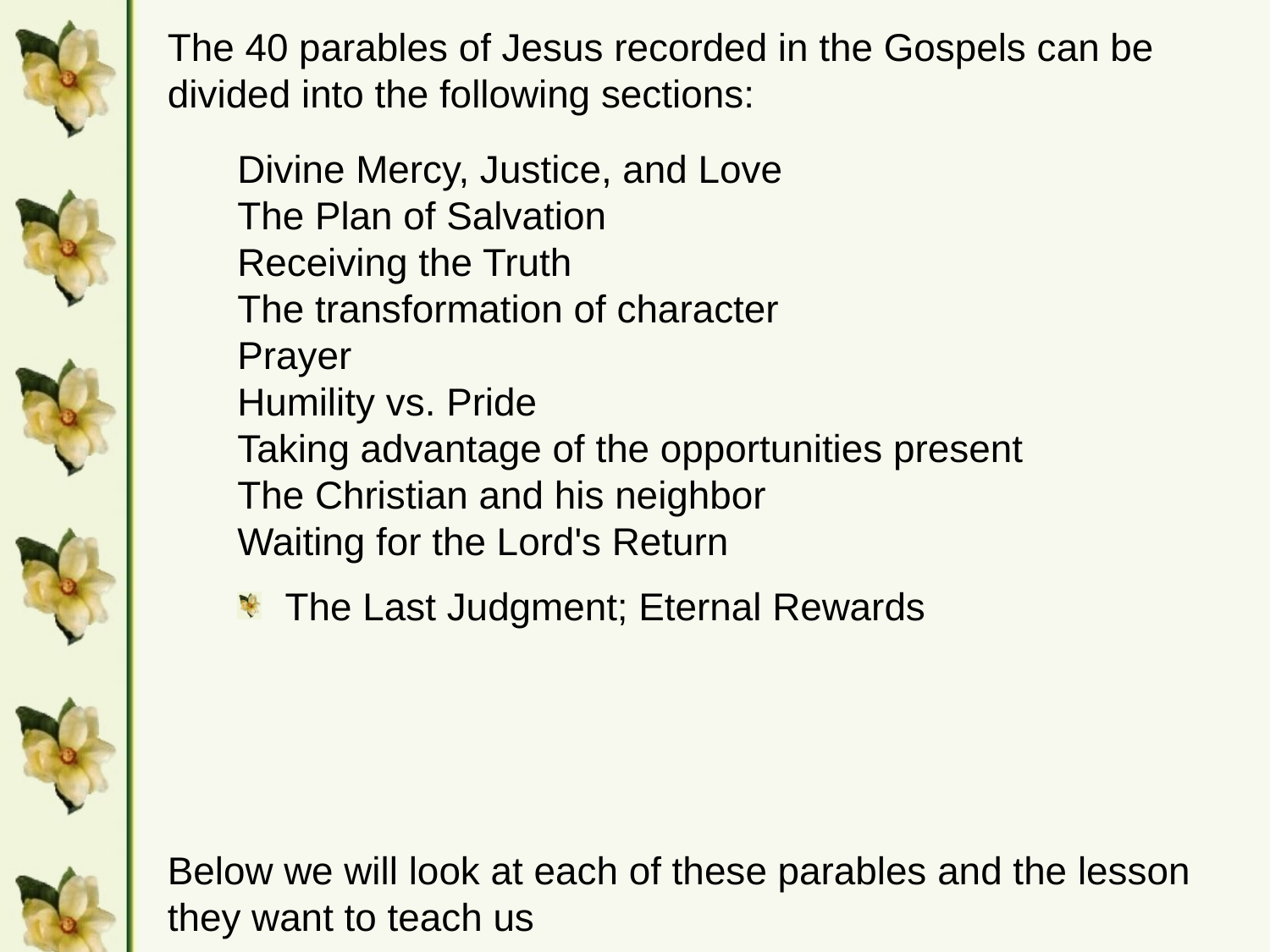

The 40 parables of Jesus recorded in the Gospels can be divided into the following sections:
Divine Mercy, Justice, and Love
The Plan of Salvation
Receiving the Truth
The transformation of character
Prayer
Humility vs. Pride
Taking advantage of the opportunities present
The Christian and his neighbor
Waiting for the Lord's Return
The Last Judgment; Eternal Rewards
Below we will look at each of these parables and the lesson they want to teach us